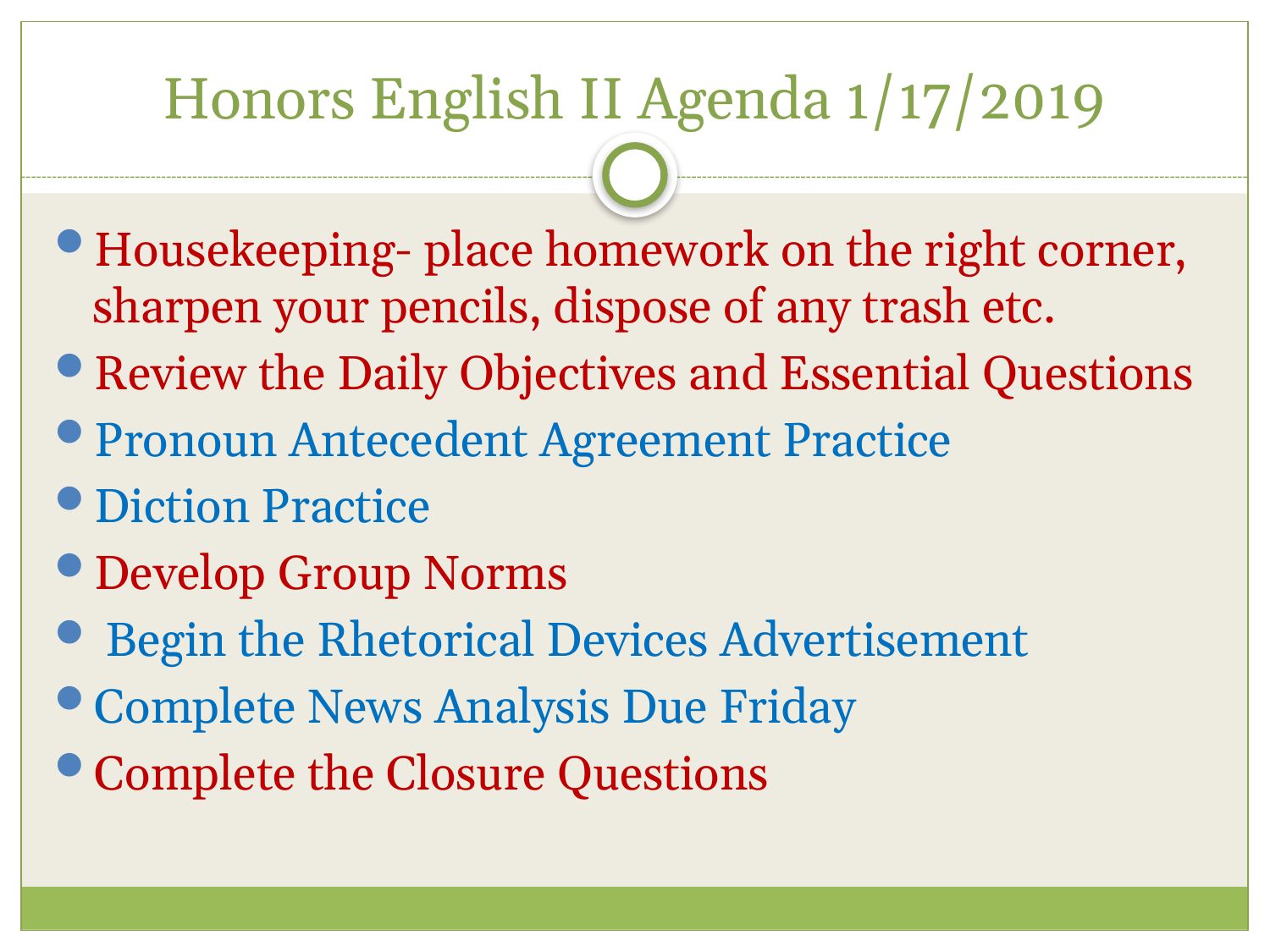

# Honors English II Agenda 1/17/2019
Housekeeping- place homework on the right corner, sharpen your pencils, dispose of any trash etc.
Review the Daily Objectives and Essential Questions
Pronoun Antecedent Agreement Practice
Diction Practice
Develop Group Norms
 Begin the Rhetorical Devices Advertisement
Complete News Analysis Due Friday
Complete the Closure Questions